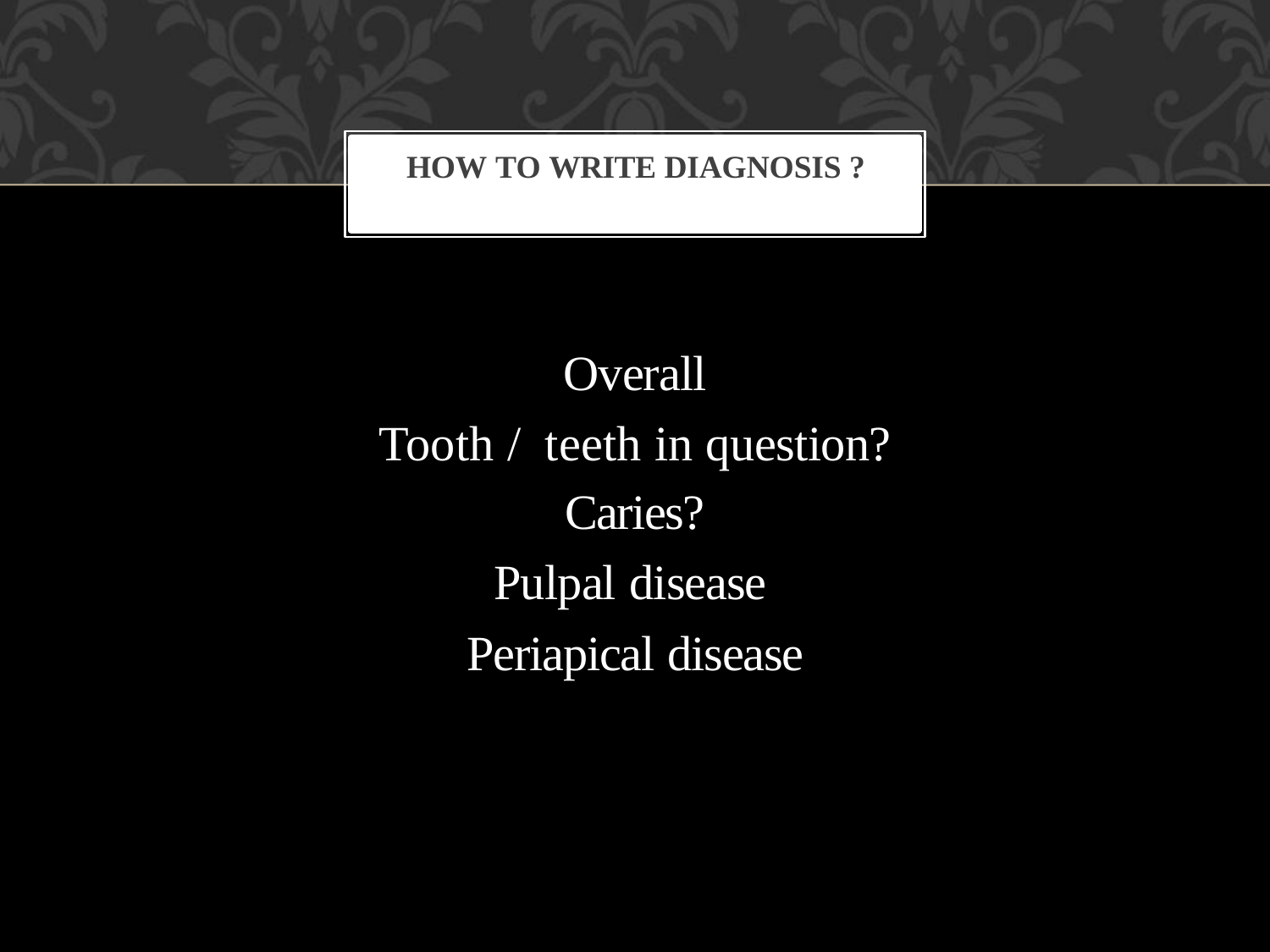

# HOW TO WRITE DIAGNOSIS ?
Overall
Tooth / teeth in question?
Caries?
Pulpal disease  Periapical disease
3